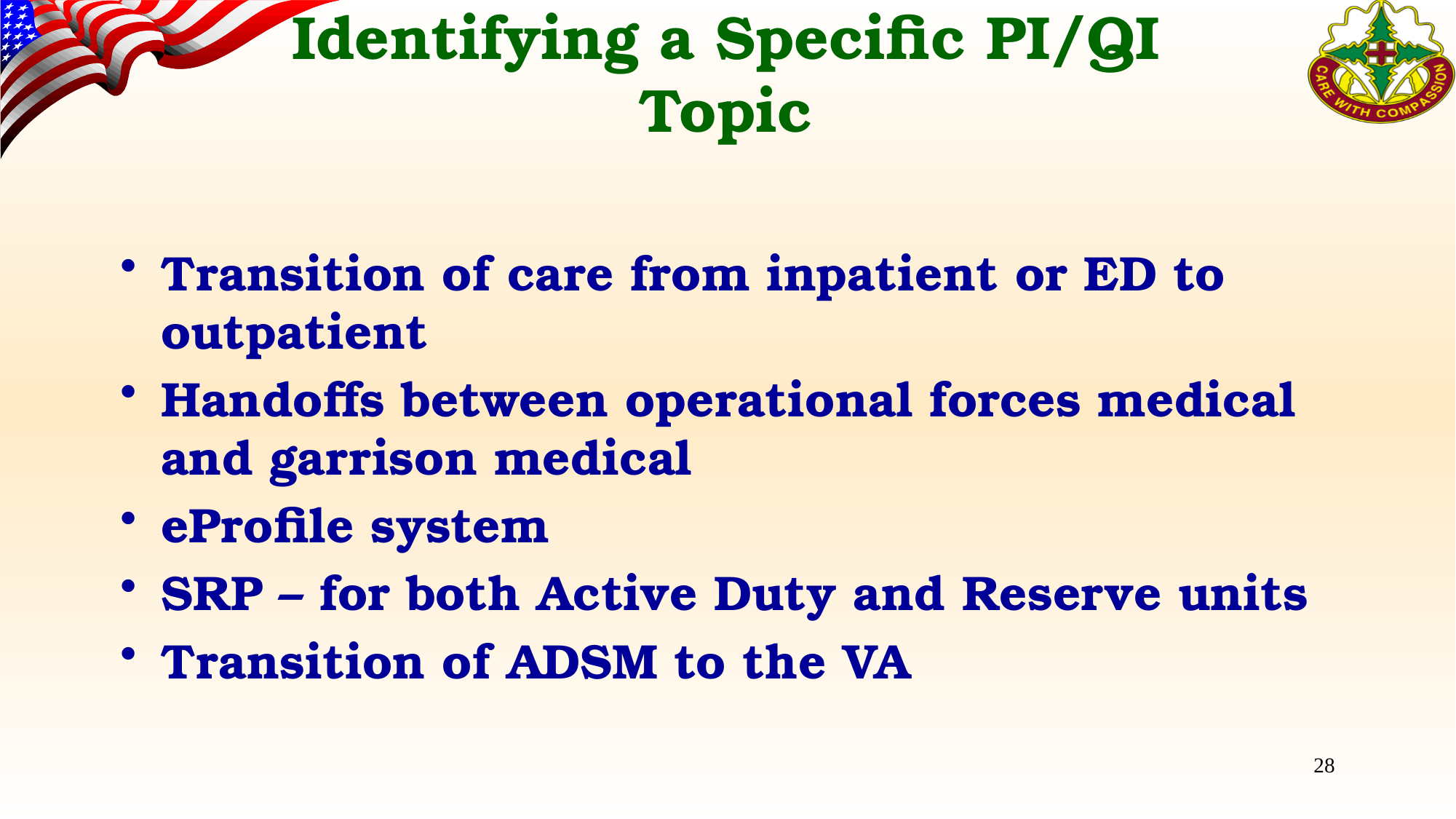

# Identifying a Specific PI/QI Topic
Transition of care from inpatient or ED to outpatient
Handoffs between operational forces medical and garrison medical
eProfile system
SRP – for both Active Duty and Reserve units
Transition of ADSM to the VA
28